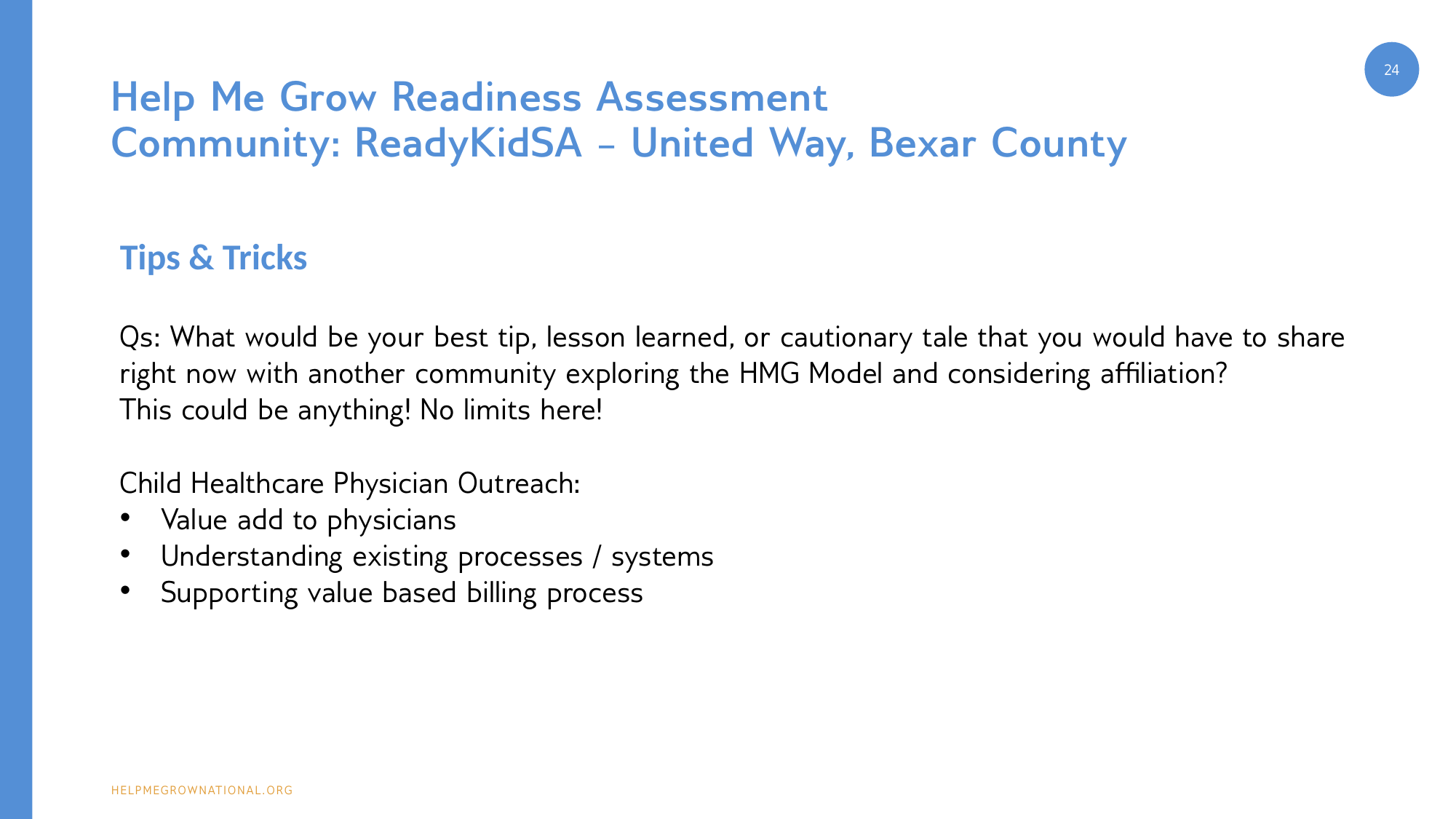

24
# Help Me Grow Readiness Assessment Community: ReadyKidSA – United Way, Bexar County
Tips & Tricks

Qs: What would be your best tip, lesson learned, or cautionary tale that you would have to share right now with another community exploring the HMG Model and considering affiliation?
This could be anything! No limits here!

Child Healthcare Physician Outreach:
Value add to physicians
Understanding existing processes / systems
Supporting value based billing process